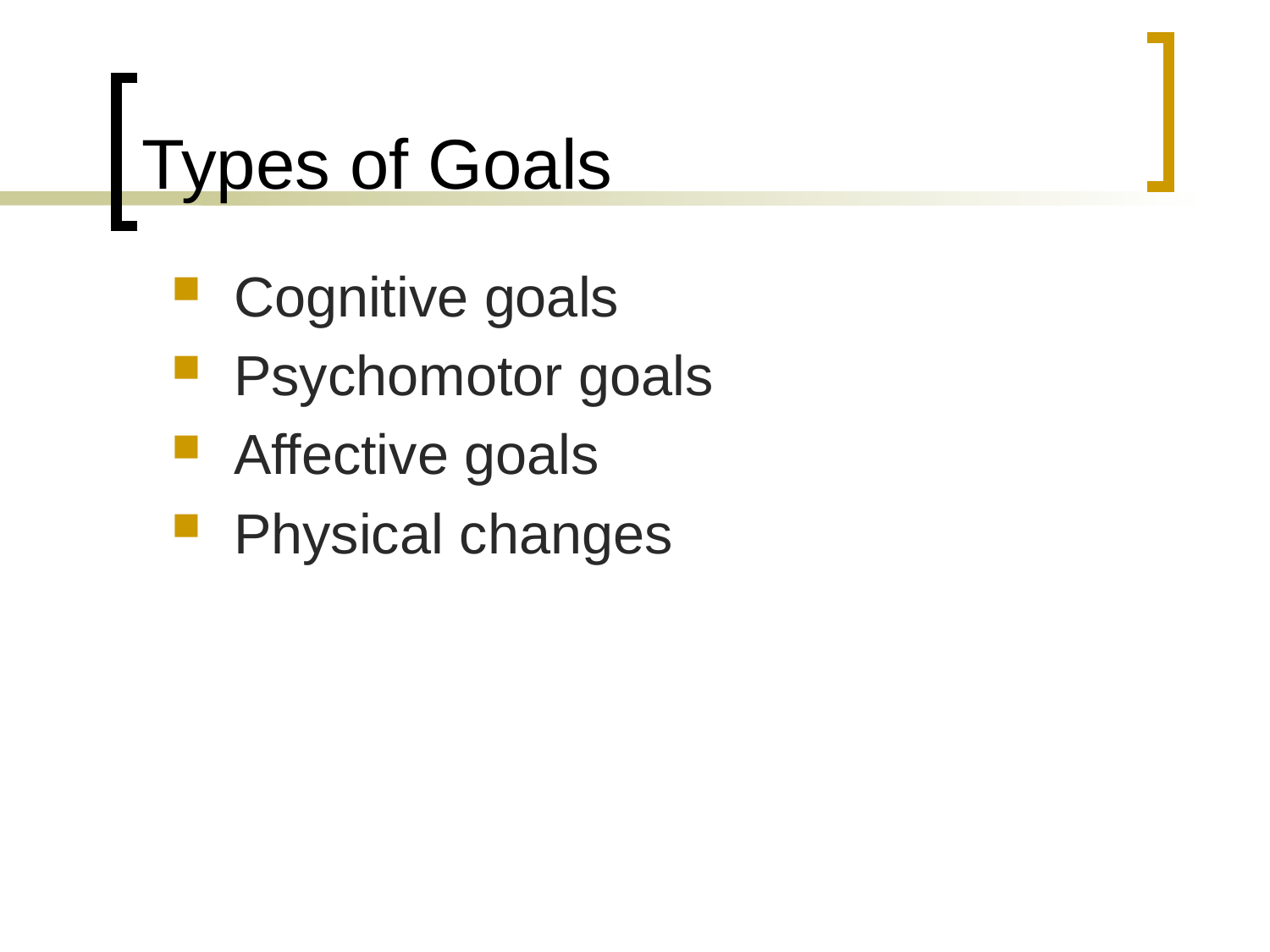

# Types of Goals
Cognitive goals
Psychomotor goals
Affective goals
Physical changes